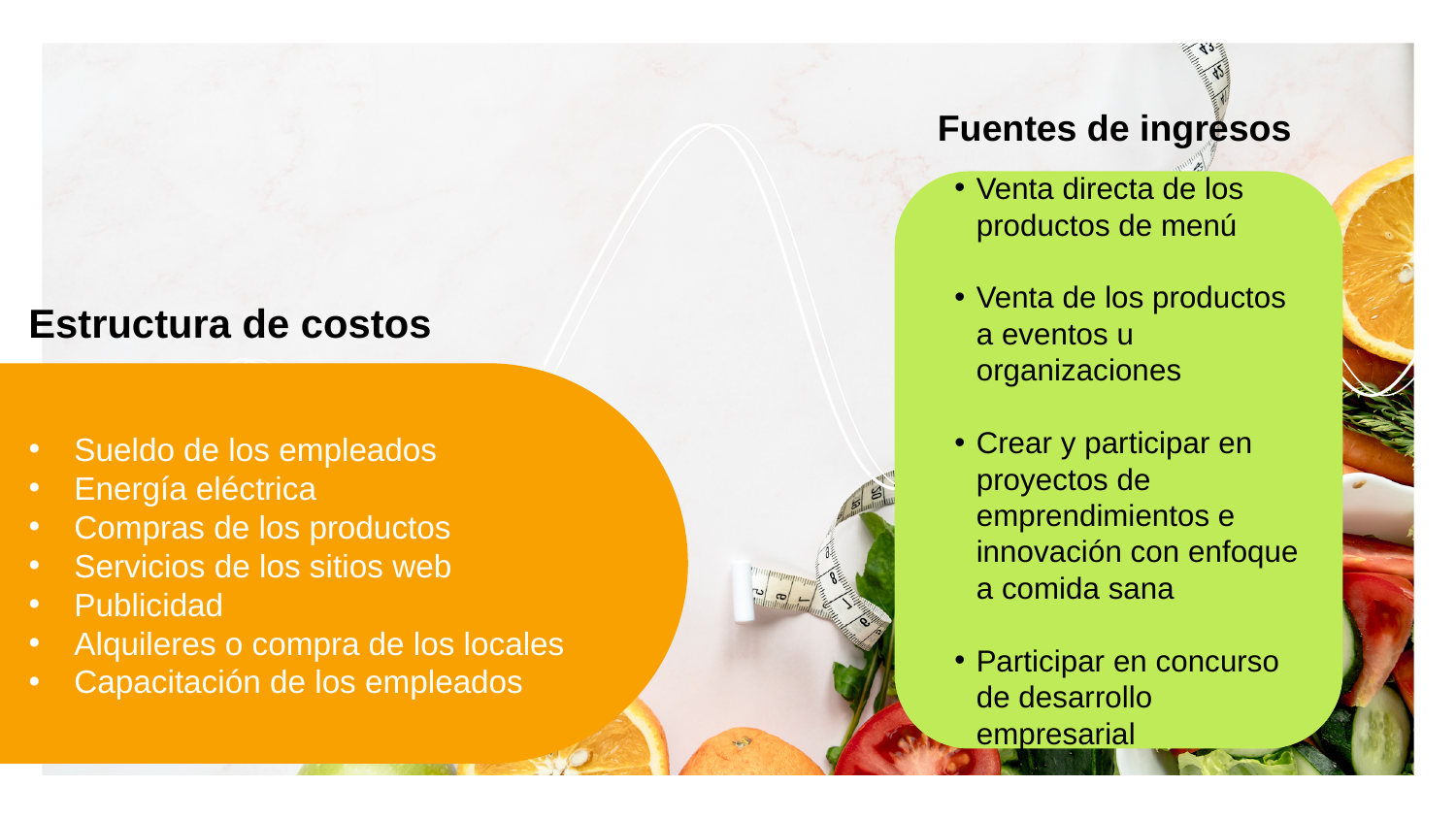

Fuentes de ingresos
Venta directa de los productos de menú

Venta de los productos a eventos u organizaciones

Crear y participar en proyectos de emprendimientos e innovación con enfoque a comida sana

Participar en concurso de desarrollo empresarial

Estructura de costos
Sueldo de los empleados
Energía eléctrica
Compras de los productos
Servicios de los sitios web
Publicidad
Alquileres o compra de los locales
Capacitación de los empleados